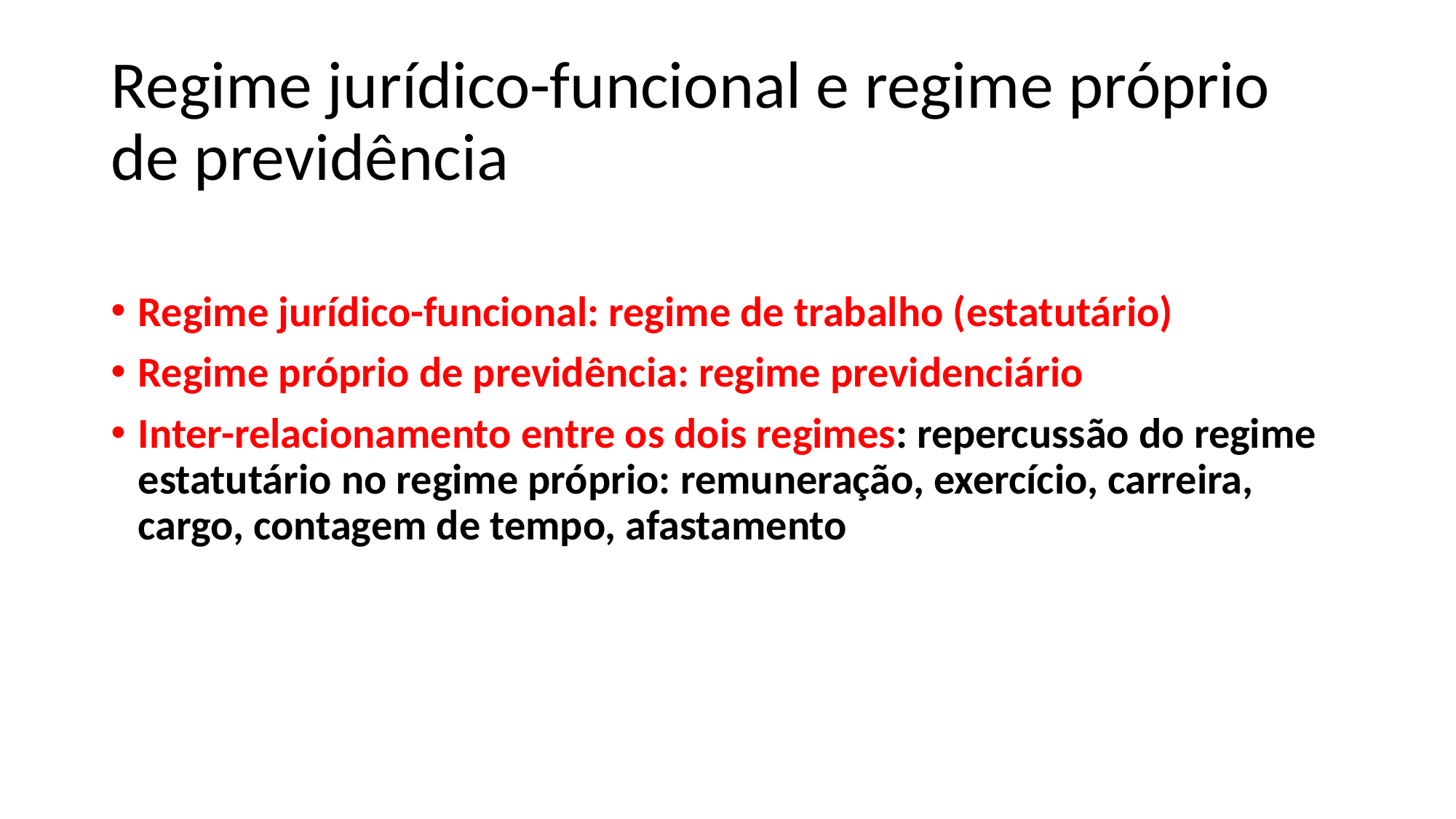

# Regime jurídico-funcional e regime próprio de previdência

Regime jurídico-funcional: regime de trabalho (estatutário)
Regime próprio de previdência: regime previdenciário
Inter-relacionamento entre os dois regimes: repercussão do regime estatutário no regime próprio: remuneração, exercício, carreira, cargo, contagem de tempo, afastamento